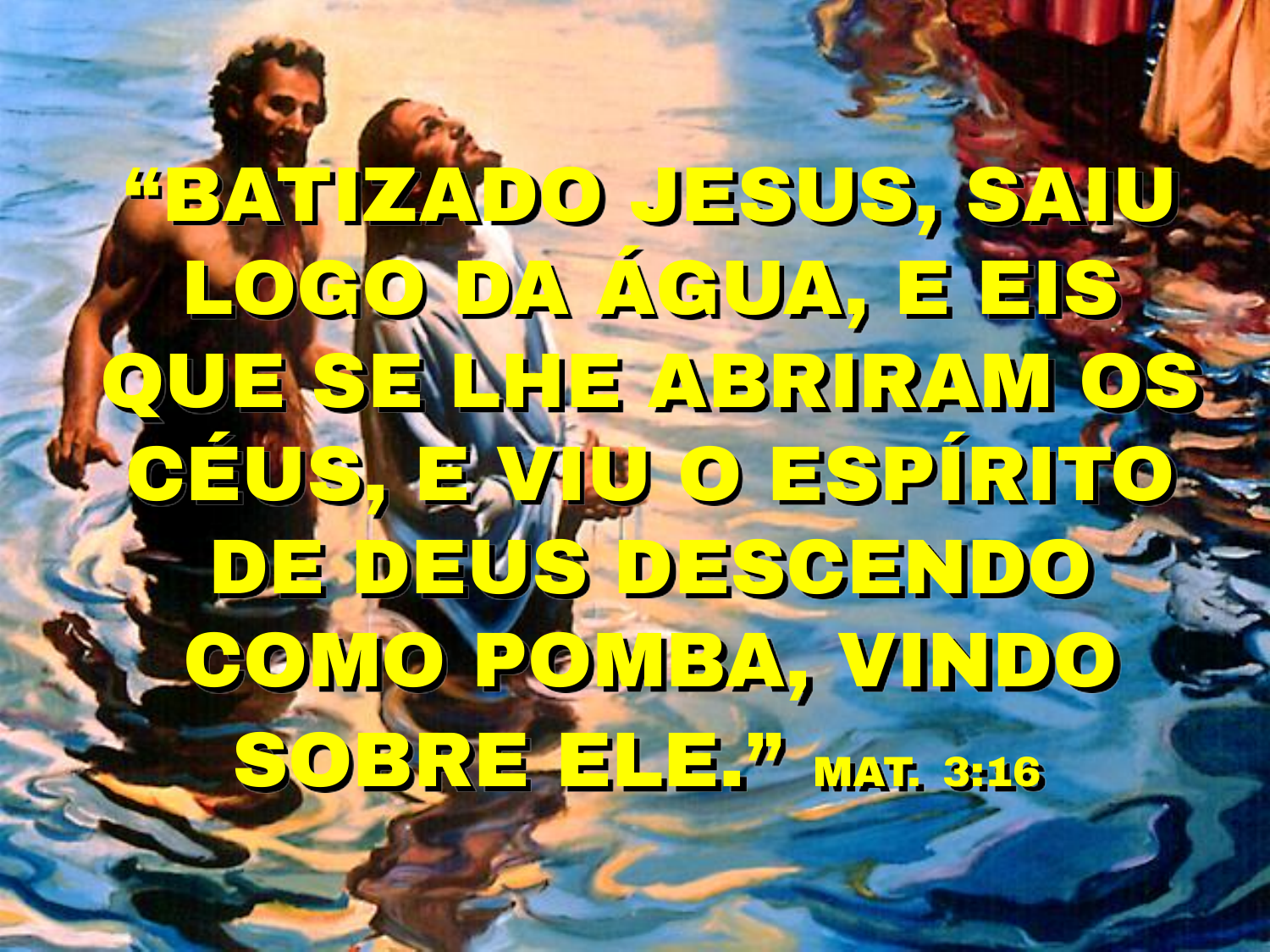

“BATIZADO JESUS, SAIU LOGO DA ÁGUA, E EIS QUE SE LHE ABRIRAM OS CÉUS, E VIU O ESPÍRITO DE DEUS DESCENDO COMO POMBA, VINDO SOBRE ELE.” MAT. 3:16